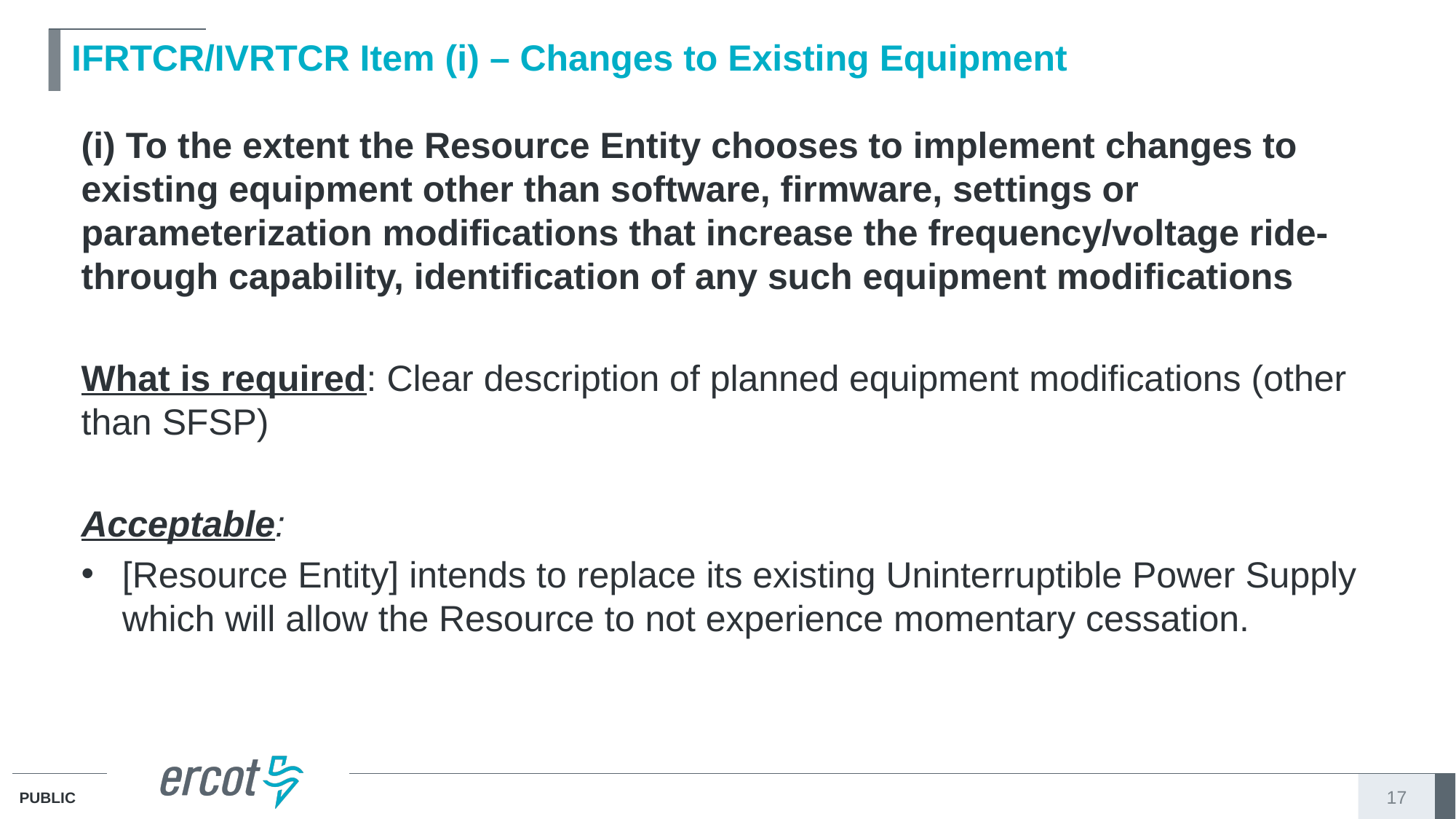

# IFRTCR/IVRTCR Item (i) – Changes to Existing Equipment
(i) To the extent the Resource Entity chooses to implement changes to existing equipment other than software, firmware, settings or parameterization modifications that increase the frequency/voltage ride-through capability, identification of any such equipment modifications

What is required: Clear description of planned equipment modifications (other than SFSP)

Acceptable:
[Resource Entity] intends to replace its existing Uninterruptible Power Supply which will allow the Resource to not experience momentary cessation.

17